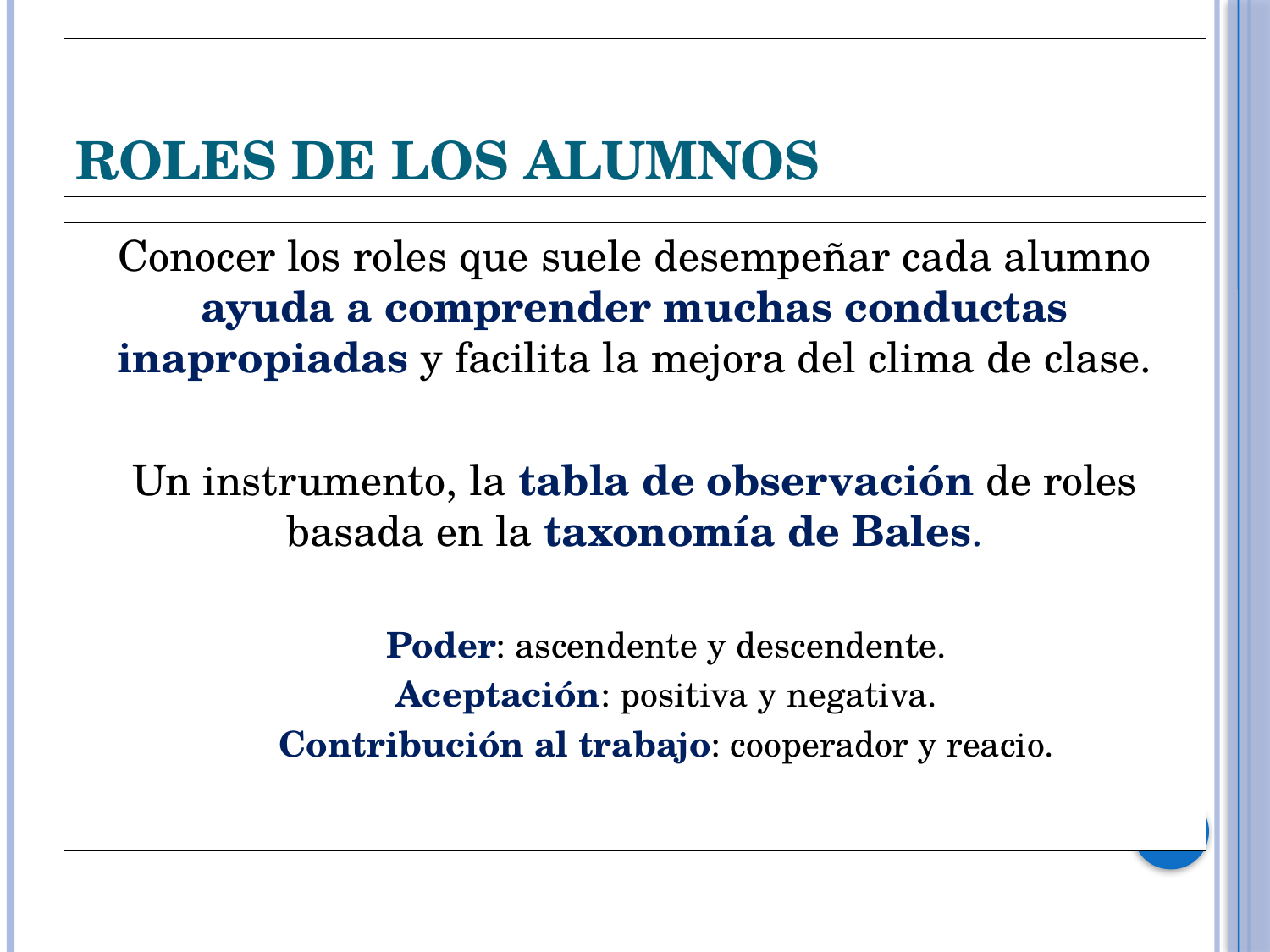

ROLES DE LOS ALUMNOS
Conocer los roles que suele desempeñar cada alumno ayuda a comprender muchas conductas inapropiadas y facilita la mejora del clima de clase.

Un instrumento, la tabla de observación de roles basada en la taxonomía de Bales.

Poder: ascendente y descendente.
Aceptación: positiva y negativa.
Contribución al trabajo: cooperador y reacio.